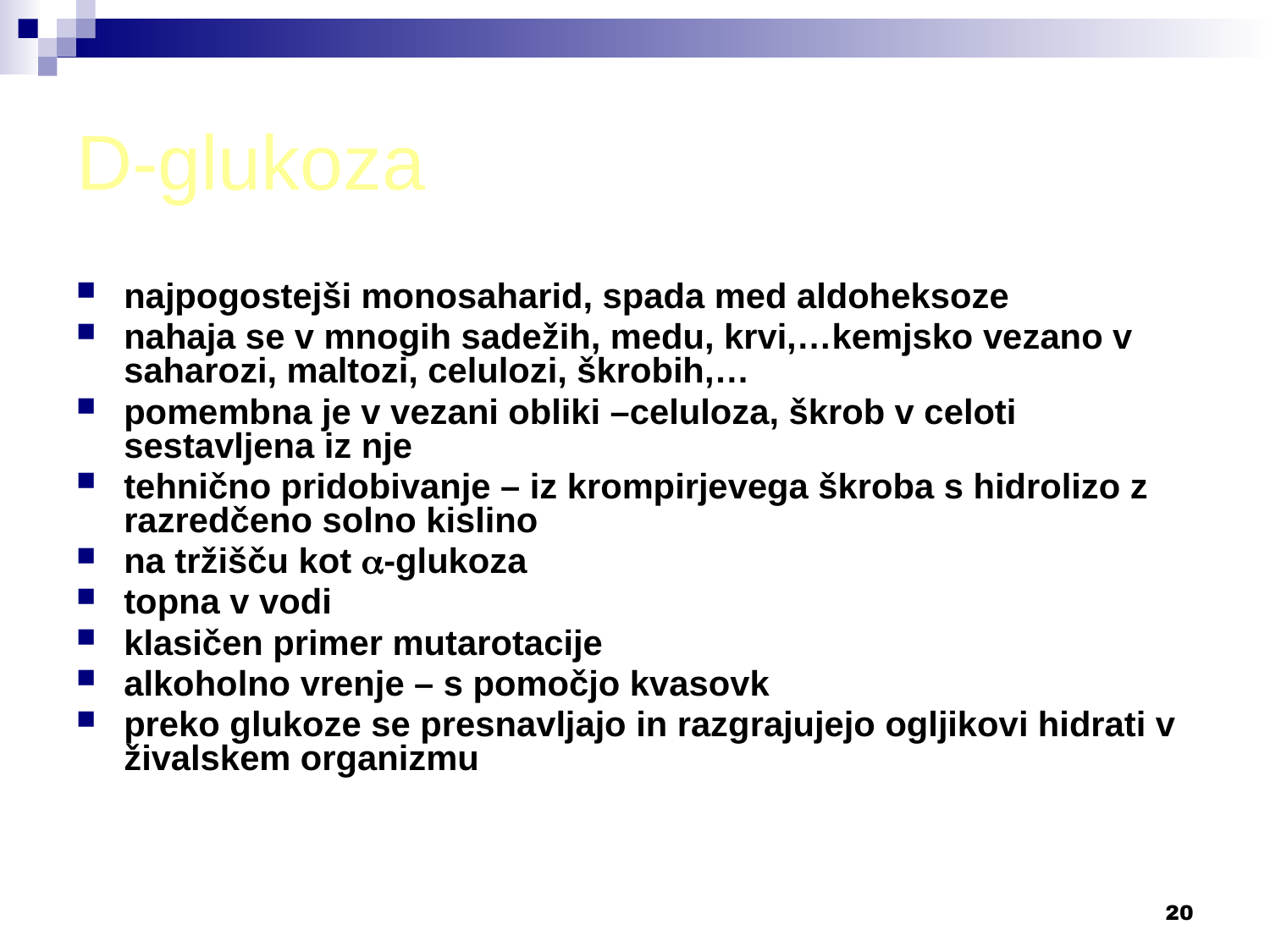

# D-glukoza
najpogostejši monosaharid, spada med aldoheksoze
nahaja se v mnogih sadežih, medu, krvi,…kemjsko vezano v saharozi, maltozi, celulozi, škrobih,…
pomembna je v vezani obliki –celuloza, škrob v celoti sestavljena iz nje
tehnično pridobivanje – iz krompirjevega škroba s hidrolizo z razredčeno solno kislino
na tržišču kot α-glukoza
topna v vodi
klasičen primer mutarotacije
alkoholno vrenje – s pomočjo kvasovk
preko glukoze se presnavljajo in razgrajujejo ogljikovi hidrati v živalskem organizmu
20